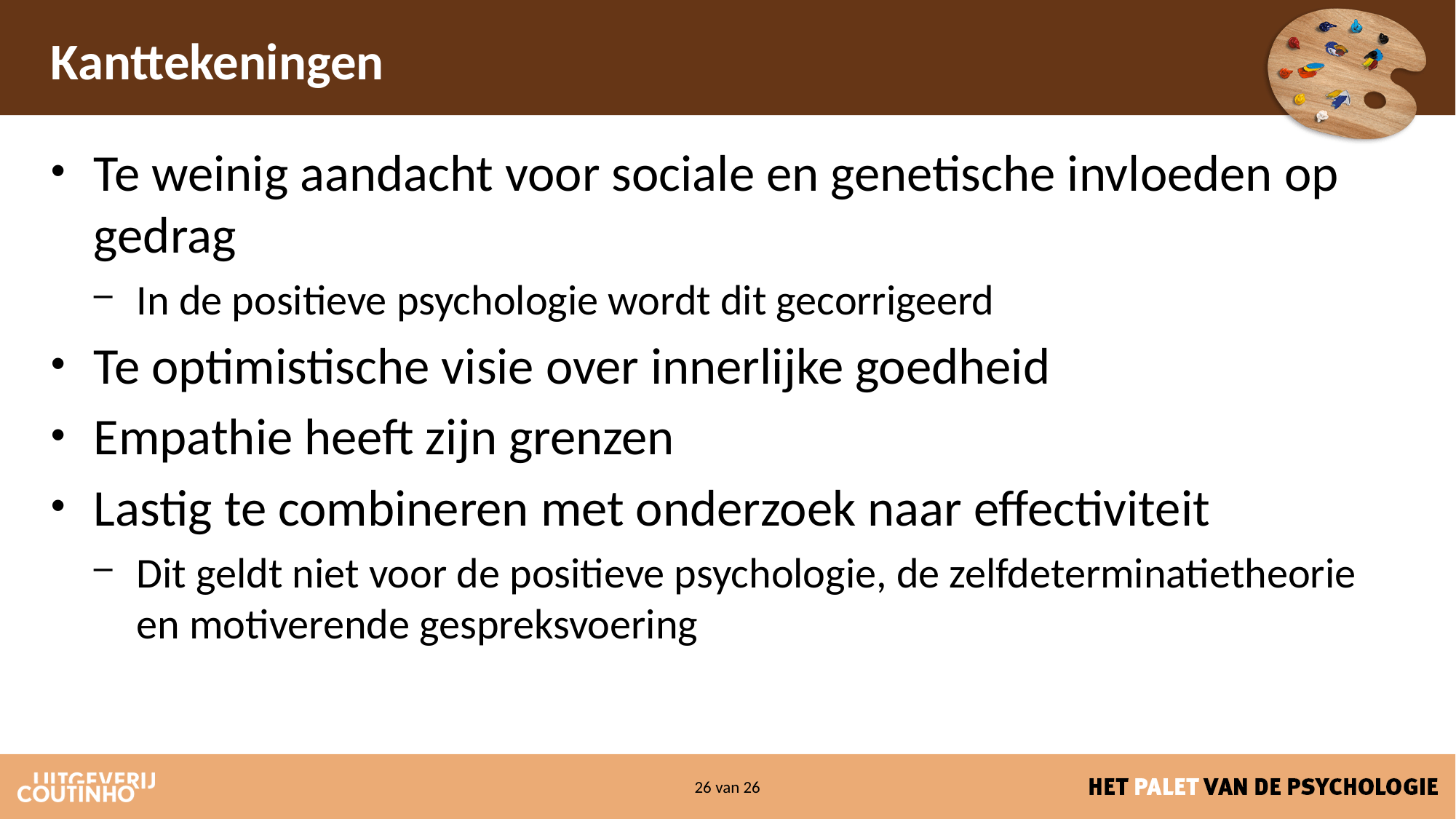

# Kanttekeningen
Te weinig aandacht voor sociale en genetische invloeden op gedrag
In de positieve psychologie wordt dit gecorrigeerd
Te optimistische visie over innerlijke goedheid
Empathie heeft zijn grenzen
Lastig te combineren met onderzoek naar effectiviteit
Dit geldt niet voor de positieve psychologie, de zelfdeterminatietheorie en motiverende gespreksvoering